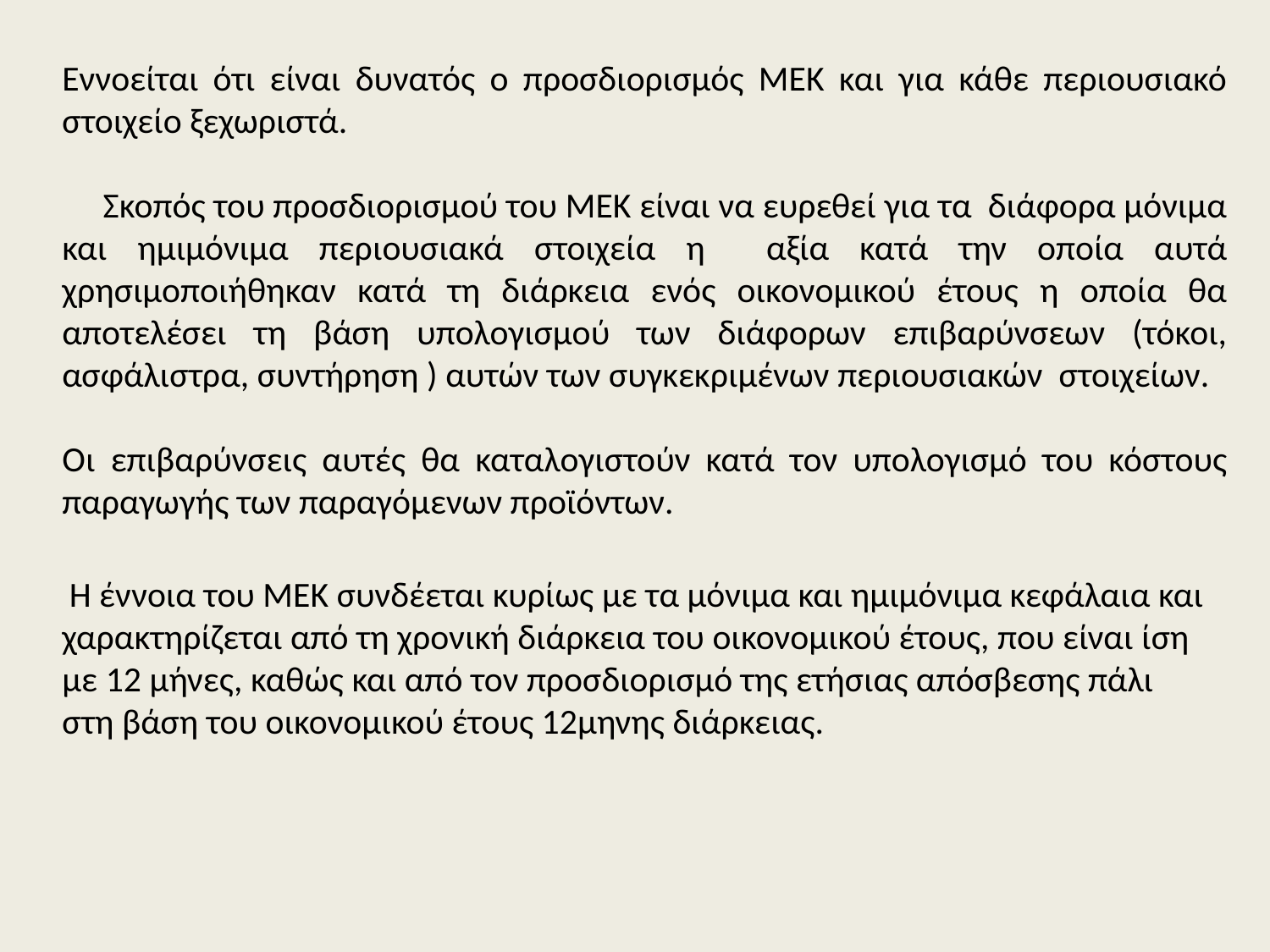

Εννοείται ότι είναι δυνατός ο προσδιορισμός ΜΕΚ και για κάθε περιουσιακό στοιχείο ξεχωριστά.

     Σκοπός του προσδιορισμού του ΜΕΚ είναι να ευρεθεί για τα  διάφορα μόνιμα και ημιμόνιμα περιουσιακά στοιχεία η  αξία κατά την οποία αυτά χρησιμοποιήθηκαν κατά τη διάρκεια ενός οικονομικού έτους η οποία θα αποτελέσει τη βάση υπολογισμού των διάφορων επιβαρύνσεων (τόκοι, ασφάλιστρα, συντήρηση ) αυτών των συγκεκριμένων περιουσιακών  στοιχείων.

Οι επιβαρύνσεις αυτές θα καταλογιστούν κατά τον υπολογισμό του κόστους παραγωγής των παραγόμενων προϊόντων.
 Η έννοια του ΜΕΚ συνδέεται κυρίως με τα μόνιμα και ημιμόνιμα κεφάλαια και χαρακτηρίζεται από τη χρονική διάρκεια του οικονομικού έτους, που είναι ίση με 12 μήνες, καθώς και από τον προσδιορισμό της ετήσιας απόσβεσης πάλι στη βάση του οικονομικού έτους 12μηνης διάρκειας.